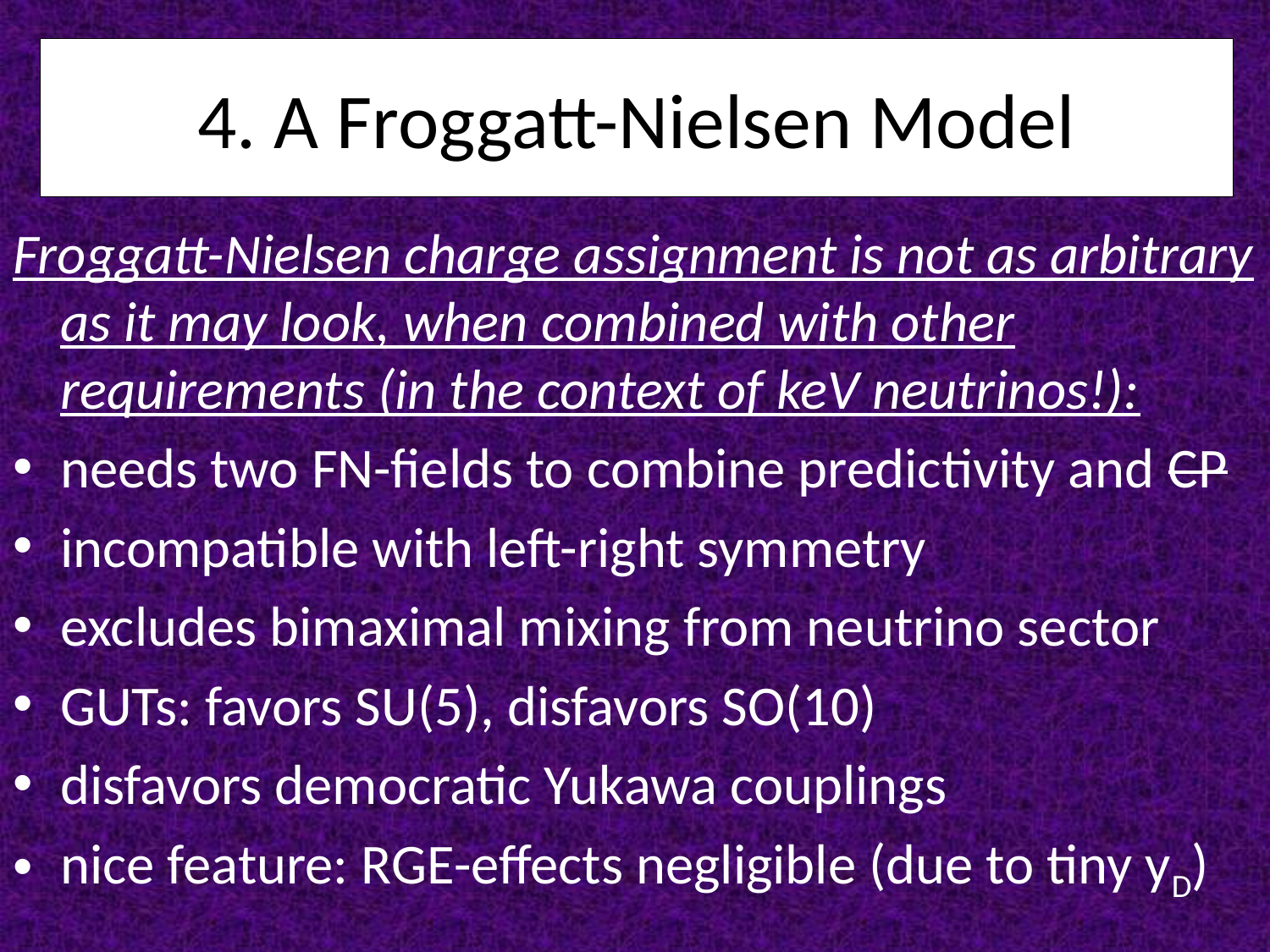

# 4. A Froggatt-Nielsen Model
Froggatt-Nielsen charge assignment is not as arbitrary as it may look, when combined with other requirements (in the context of keV neutrinos!):
needs two FN-fields to combine predictivity and CP
incompatible with left-right symmetry
excludes bimaximal mixing from neutrino sector
GUTs: favors SU(5), disfavors SO(10)
disfavors democratic Yukawa couplings
nice feature: RGE-effects negligible (due to tiny yD)